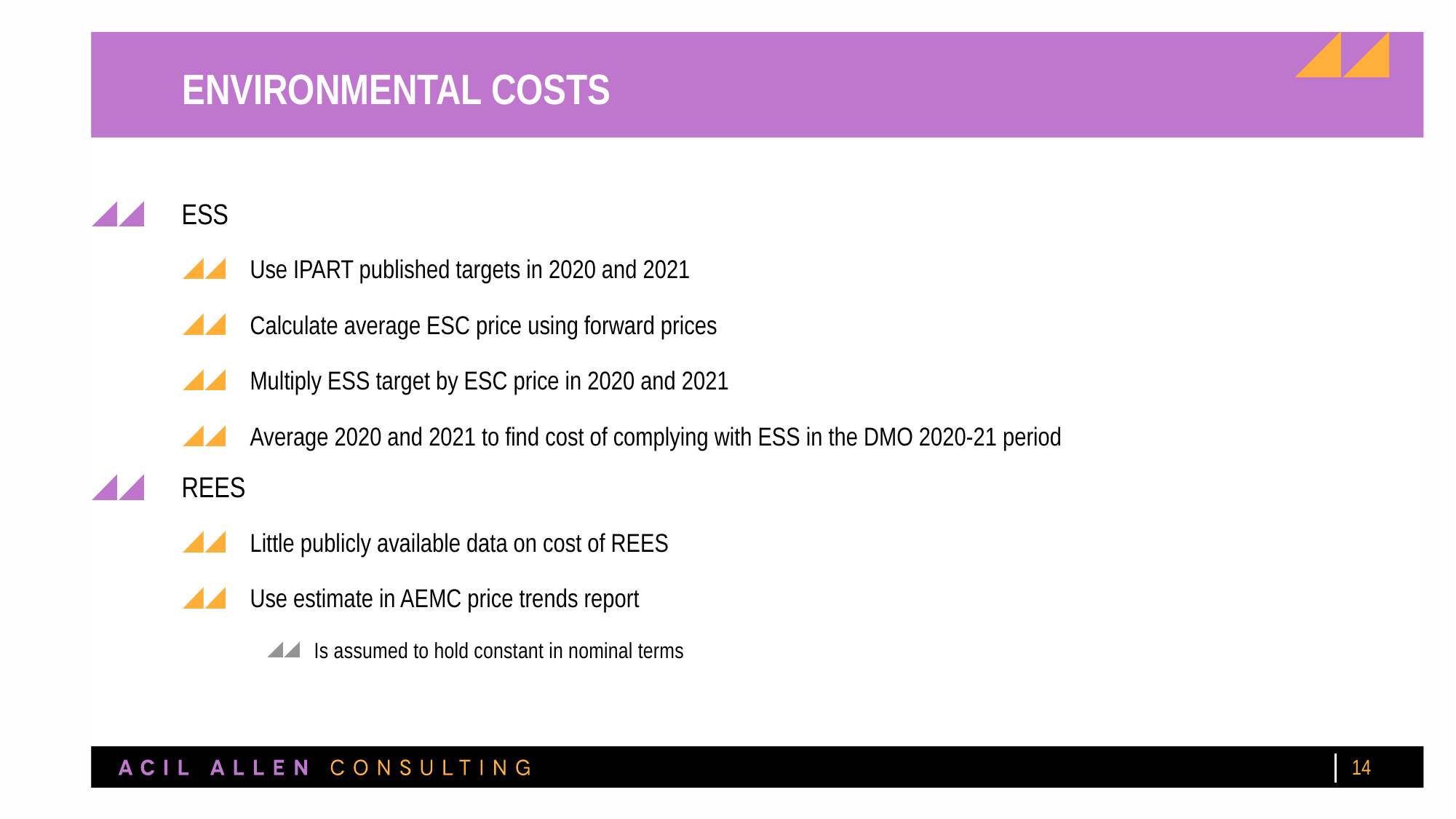

# Environmental costs
ESS
Use IPART published targets in 2020 and 2021
Calculate average ESC price using forward prices
Multiply ESS target by ESC price in 2020 and 2021
Average 2020 and 2021 to find cost of complying with ESS in the DMO 2020-21 period
REES
Little publicly available data on cost of REES
Use estimate in AEMC price trends report
Is assumed to hold constant in nominal terms

14